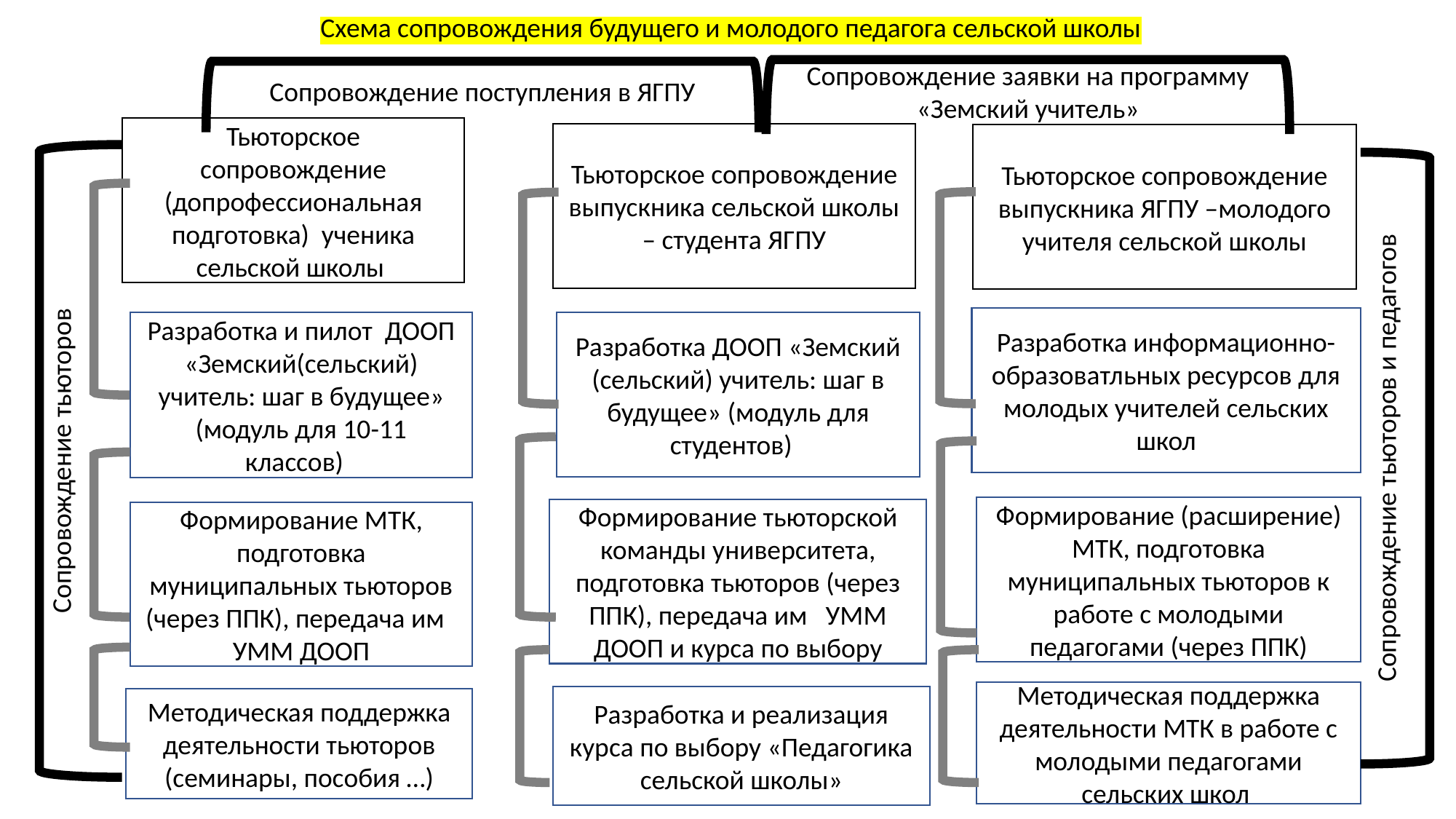

Сопровождение поступления в ЯГПУ

Сопровождение заявки на программу «Земский учитель»

Схема сопровождения будущего и молодого педагога сельской школы
Тьюторское сопровождение (допрофессиональная подготовка)  ученика сельской школы
Тьюторское сопровождение выпускника сельской школы – студента ЯГПУ
Тьюторское сопровождение выпускника ЯГПУ –молодого учителя сельской школы
Сопровождение тьюторов

Сопровождение тьюторов и педагогов

Разработка информационно-образоватльных ресурсов для молодых учителей сельских школ
Разработка и пилот  ДООП «Земский(сельский) учитель: шаг в будущее» (модуль для 10-11 классов)»
Разработка ДООП «Земский (сельский) учитель: шаг в будущее» (модуль для студентов)»

Формирование (расширение) МТК, подготовка муниципальных тьюторов к работе с молодыми педагогами (через ППК)
Формирование тьюторской команды университета, подготовка тьюторов (через ППК), передача им   УММ ДООП и курса по выбору
Формирование МТК, подготовка муниципальных тьюторов (через ППК), передача им   УММ ДООП

Методическая поддержка деятельности МТК в работе с молодыми педагогами сельских школ
Разработка и реализация курса по выбору «Педагогика сельской школы»
Методическая поддержка деятельности тьюторов (семинары, пособия …)